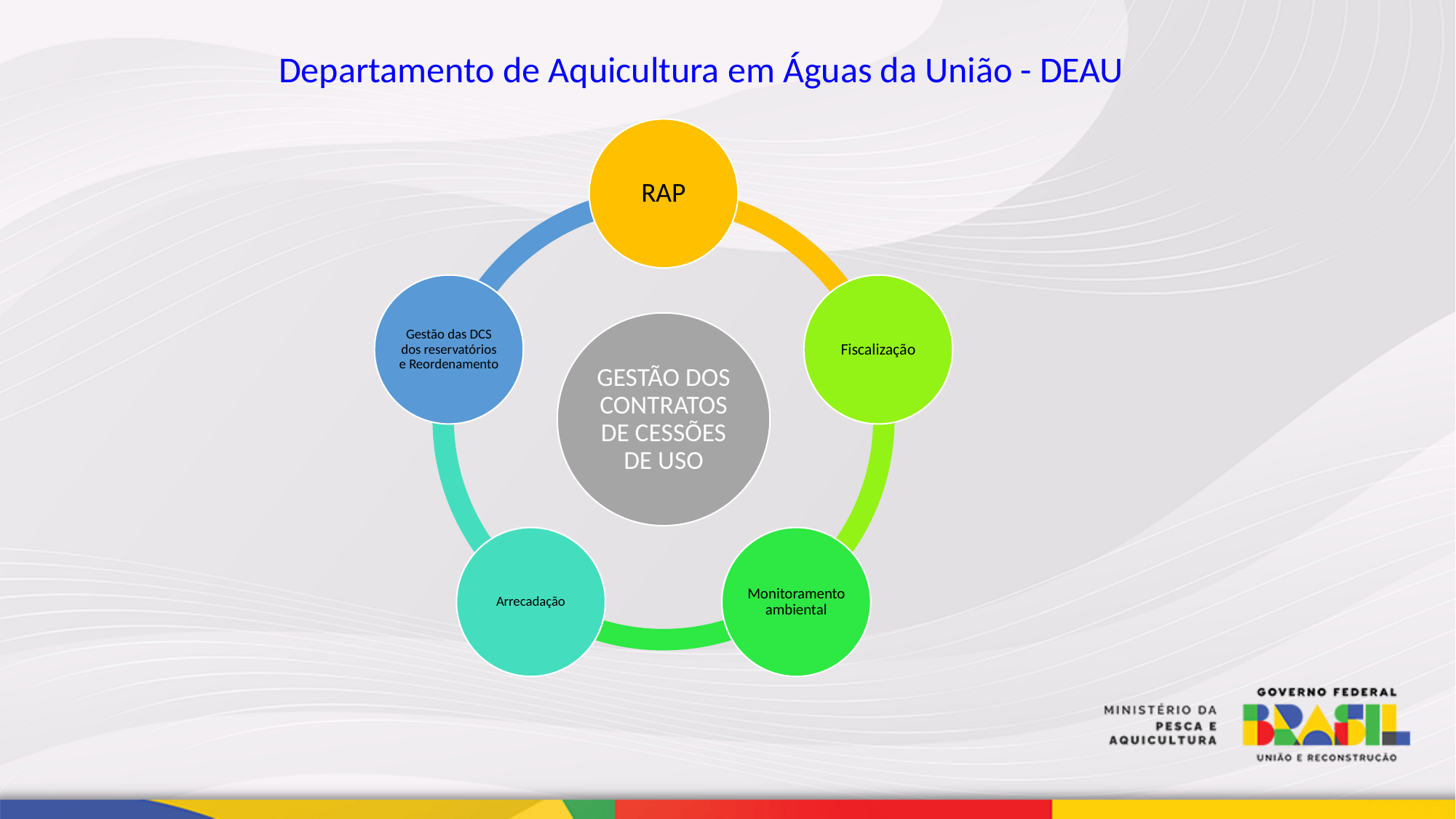

Departamento de Aquicultura em Águas da União - DEAU

RAP

Gestão das DCS dos reservatórios e Reordenamento
Fiscalização

GESTÃO DOS CONTRATOS DE CESSÕES DE USO

Arrecadação
Monitoramento ambiental